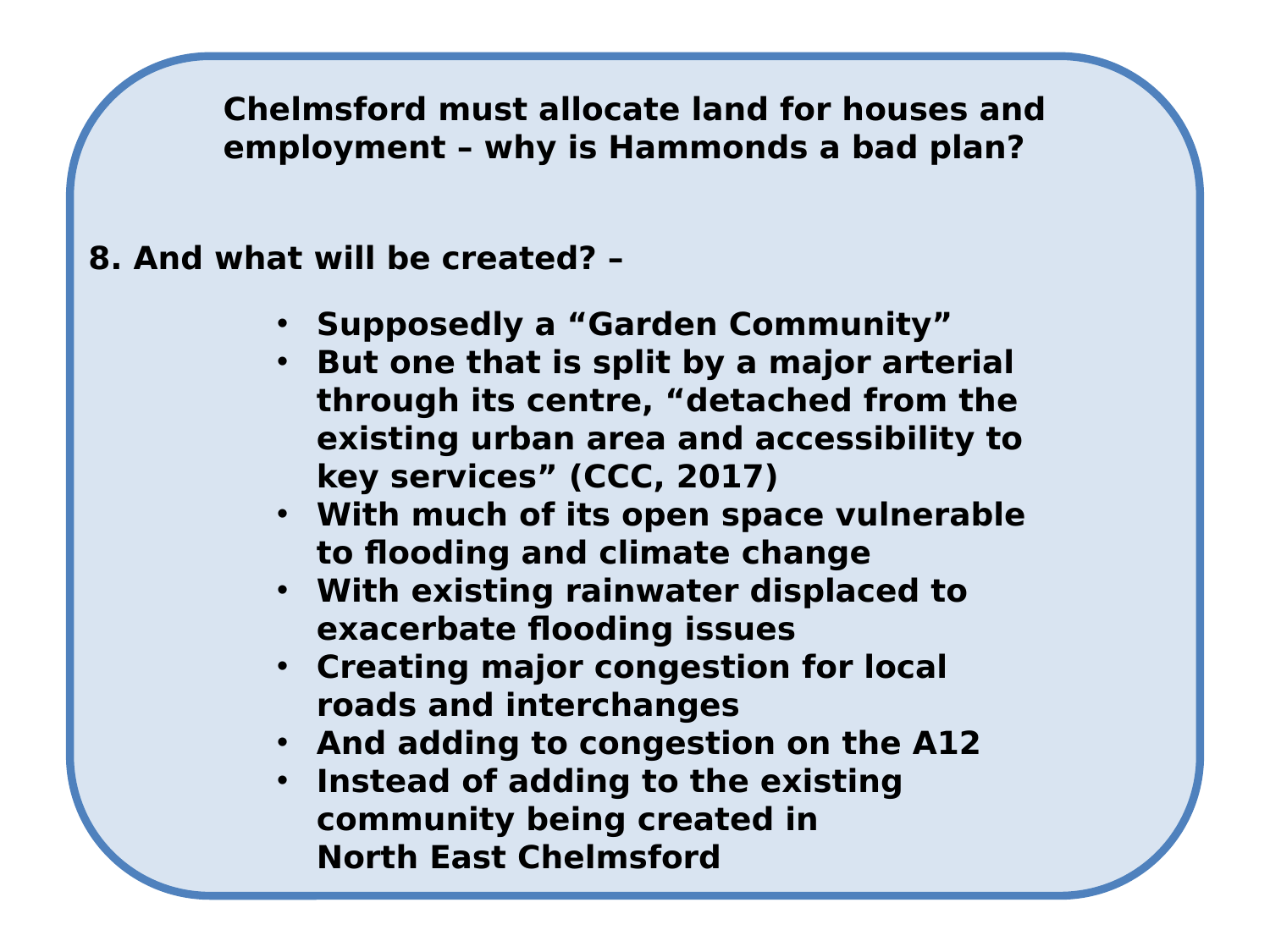

Chelmsford must allocate land for houses and
employment – why is Hammonds a bad plan?
8. And what will be created? –
Supposedly a “Garden Community”
But one that is split by a major arterial
through its centre, “detached from the
existing urban area and accessibility to
key services” (CCC, 2017)
With much of its open space vulnerable
to flooding and climate change
With existing rainwater displaced to
exacerbate flooding issues
Creating major congestion for local
roads and interchanges
And adding to congestion on the A12
Instead of adding to the existing
community being created in
North East Chelmsford